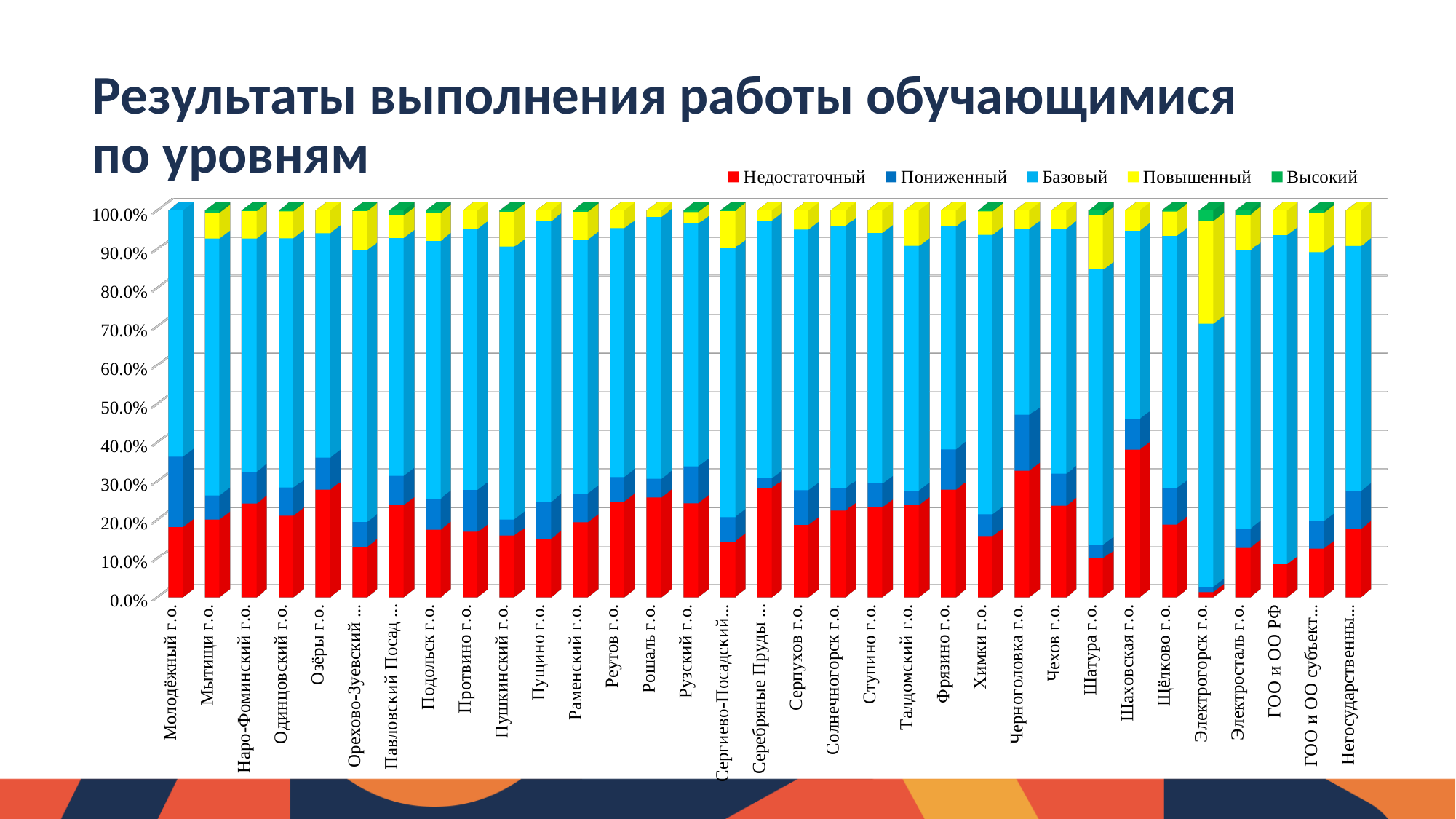

Результаты выполнения работы обучающимися по уровням

[unsupported chart]